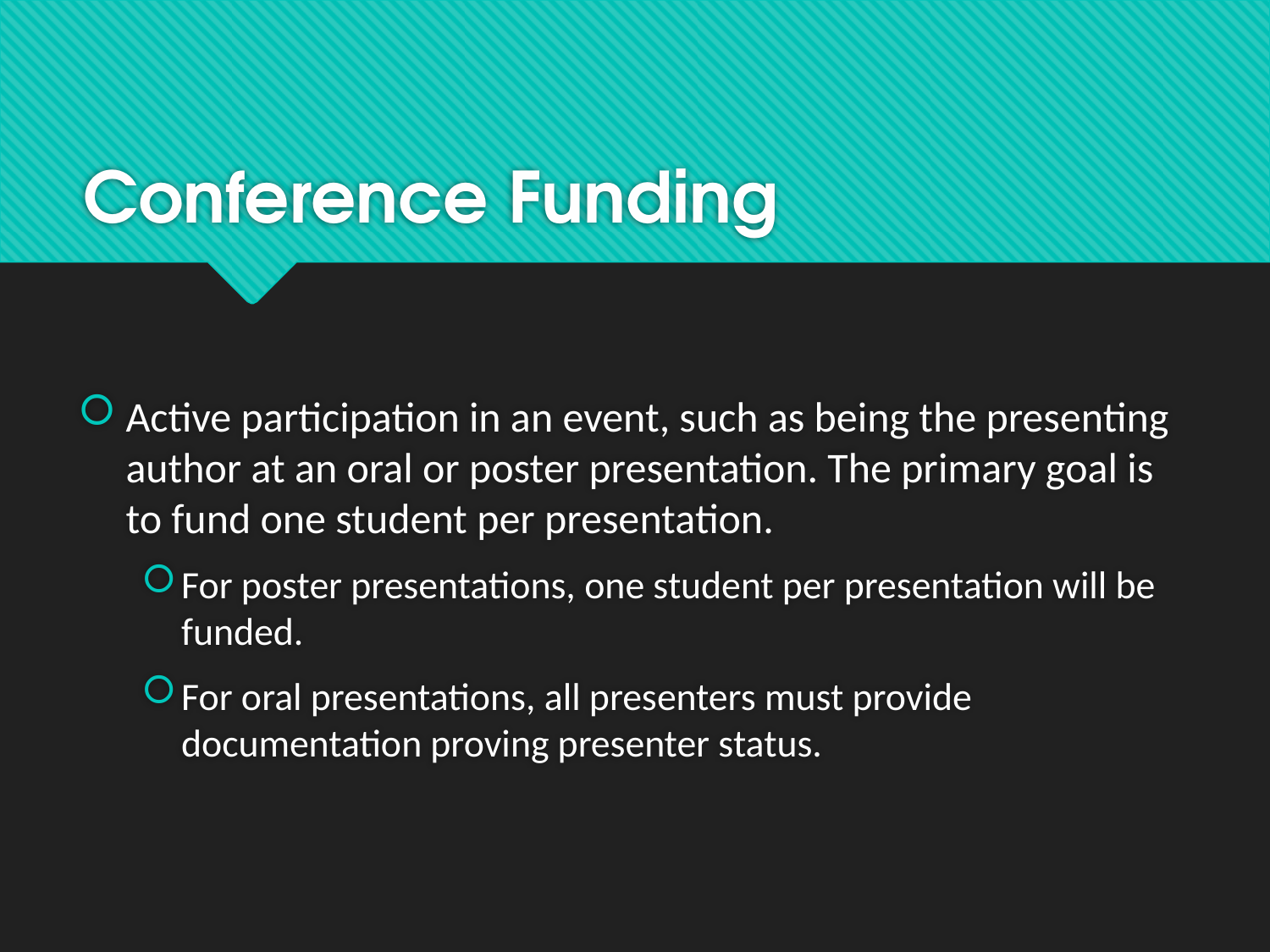

# Conference Funding

Active participation in an event, such as being the presenting author at an oral or poster presentation. The primary goal is to fund one student per presentation.
For poster presentations, one student per presentation will be funded.
For oral presentations, all presenters must provide documentation proving presenter status.